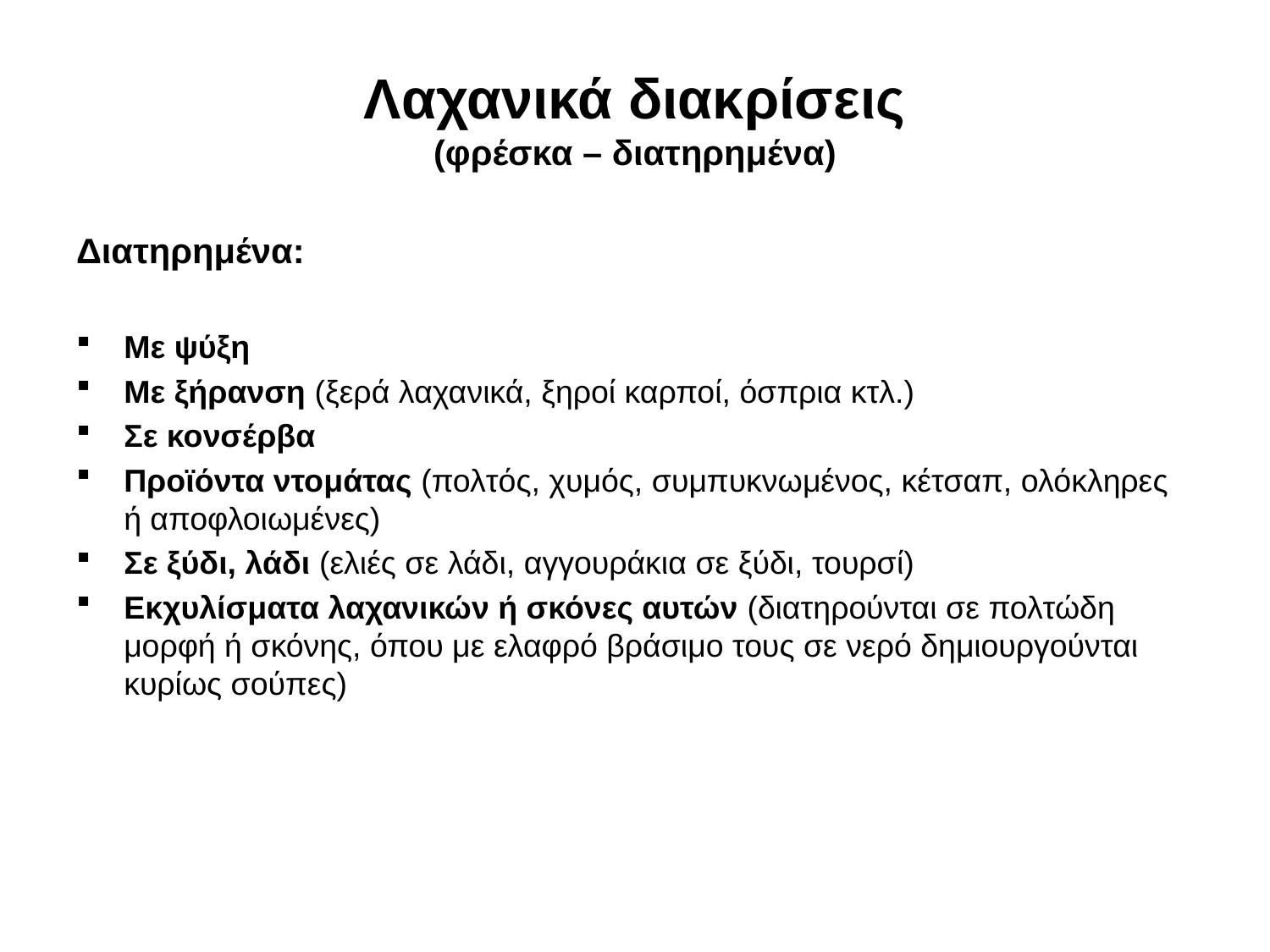

# Λαχανικά διακρίσεις (φρέσκα – διατηρημένα)
Διατηρημένα:

Με ψύξη
Με ξήρανση (ξερά λαχανικά, ξηροί καρποί, όσπρια κτλ.)
Σε κονσέρβα
Προϊόντα ντομάτας (πολτός, χυμός, συμπυκνωμένος, κέτσαπ, ολόκληρες ή αποφλοιωμένες)
Σε ξύδι, λάδι (ελιές σε λάδι, αγγουράκια σε ξύδι, τουρσί)
Εκχυλίσματα λαχανικών ή σκόνες αυτών (διατηρούνται σε πολτώδη μορφή ή σκόνης, όπου με ελαφρό βράσιμο τους σε νερό δημιουργούνται κυρίως σούπες)